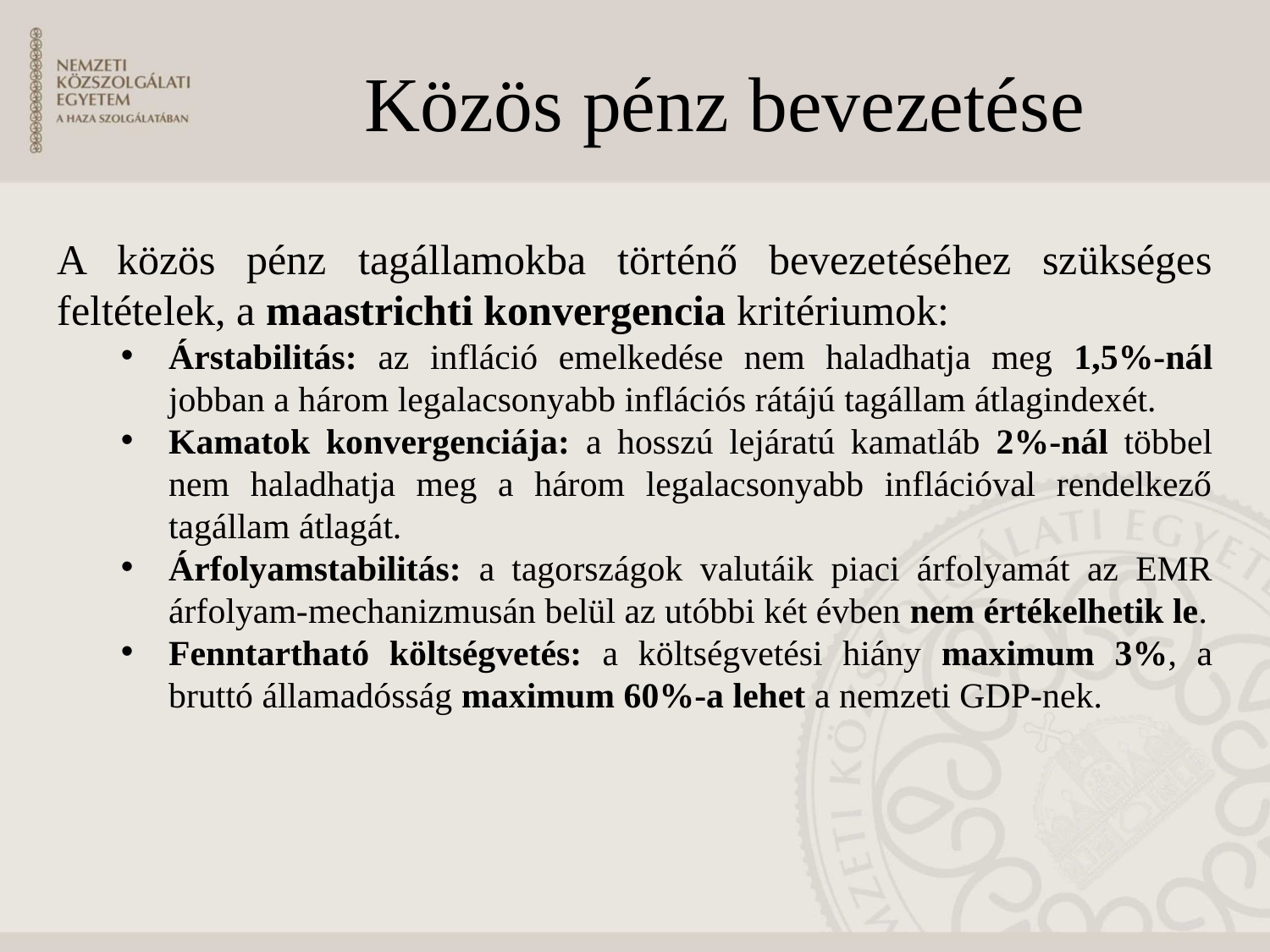

Közös pénz bevezetése
A közös pénz tagállamokba történő bevezetéséhez szükséges feltételek, a maastrichti konvergencia kritériumok:
Árstabilitás: az infláció emelkedése nem haladhatja meg 1,5%-nál jobban a három legalacsonyabb inflációs rátájú tagállam átlagindexét.
Kamatok konvergenciája: a hosszú lejáratú kamatláb 2%-nál többel nem haladhatja meg a három legalacsonyabb inflációval rendelkező tagállam átlagát.
Árfolyamstabilitás: a tagországok valutáik piaci árfolyamát az EMR árfolyam-mechanizmusán belül az utóbbi két évben nem értékelhetik le.
Fenntartható költségvetés: a költségvetési hiány maximum 3%, a bruttó államadósság maximum 60%-a lehet a nemzeti GDP-nek.